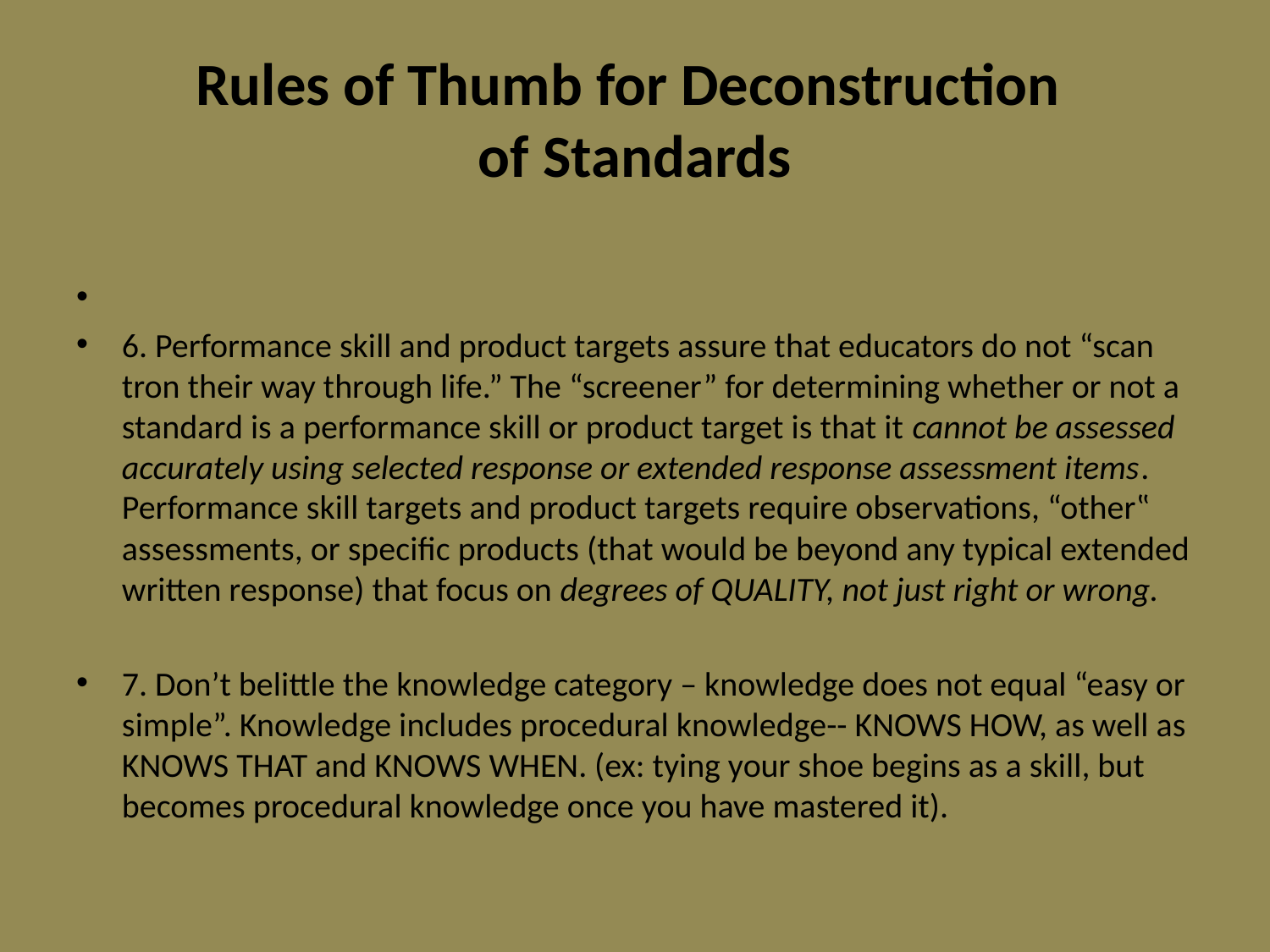

# Rules of Thumb for Deconstruction of Standards

6. Performance skill and product targets assure that educators do not “scan tron their way through life.” The “screener” for determining whether or not a standard is a performance skill or product target is that it cannot be assessed accurately using selected response or extended response assessment items. Performance skill targets and product targets require observations, “other‟ assessments, or specific products (that would be beyond any typical extended written response) that focus on degrees of QUALITY, not just right or wrong.

7. Don’t belittle the knowledge category – knowledge does not equal “easy or simple”. Knowledge includes procedural knowledge-- KNOWS HOW, as well as KNOWS THAT and KNOWS WHEN. (ex: tying your shoe begins as a skill, but becomes procedural knowledge once you have mastered it).